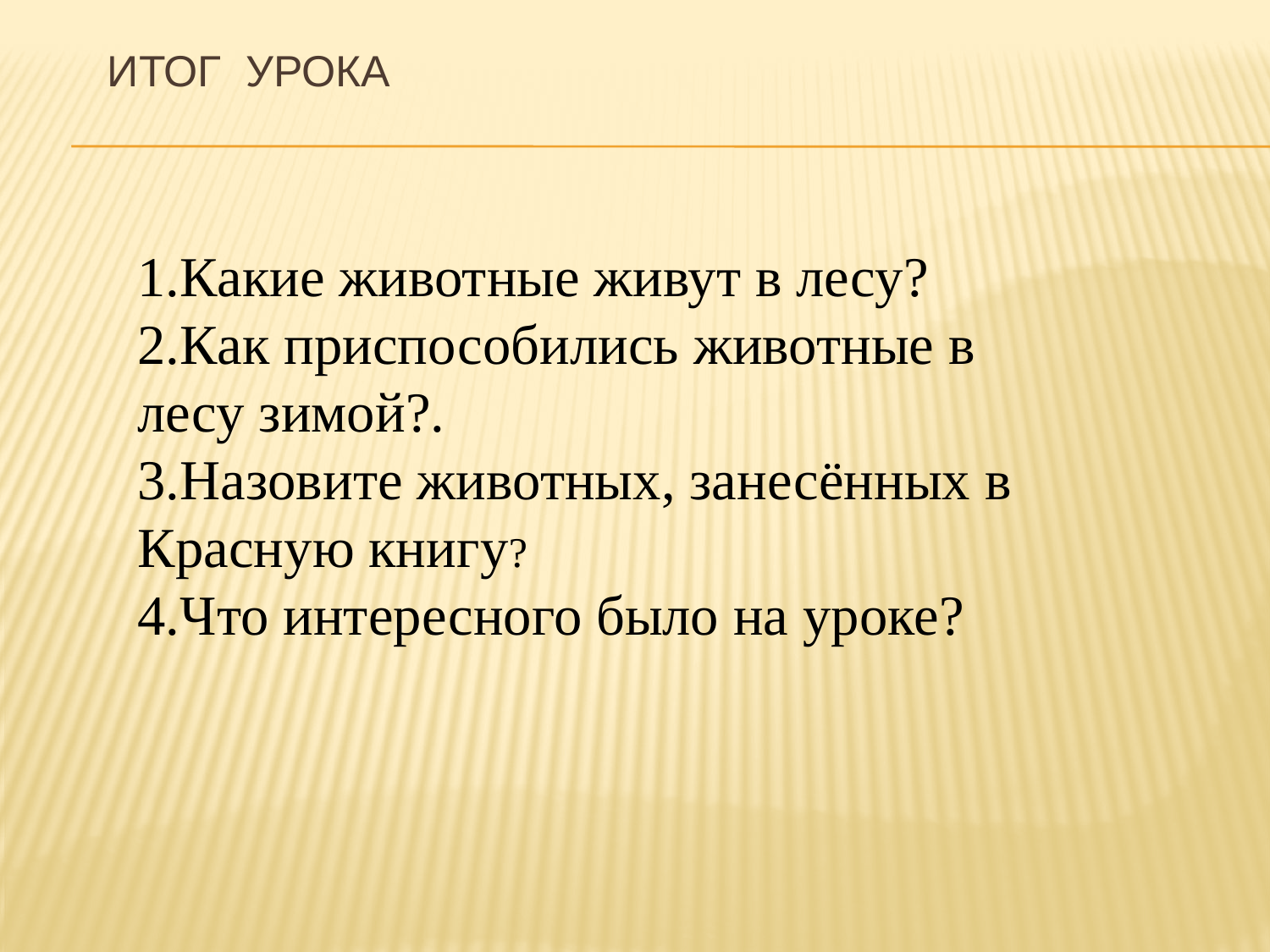

# Итог  урока
1.Какие животные живут в лесу?
2.Как приспособились животные в лесу зимой?.
3.Назовите животных, занесённых в Красную книгу?
4.Что интересного было на уроке?